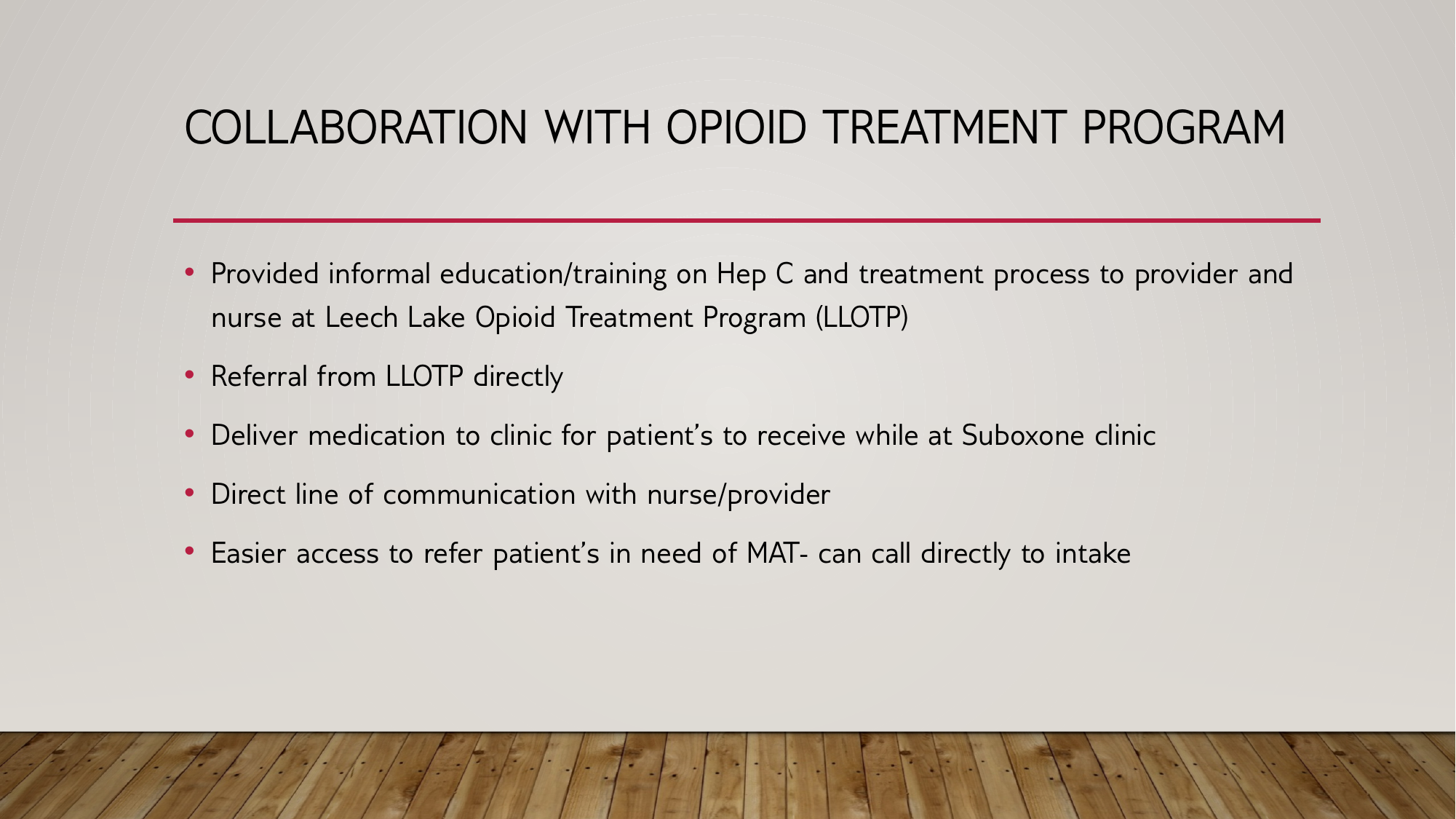

# Collaboration with Opioid Treatment Program
Provided informal education/training on Hep C and treatment process to provider and nurse at Leech Lake Opioid Treatment Program (LLOTP)
Referral from LLOTP directly
Deliver medication to clinic for patient’s to receive while at Suboxone clinic
Direct line of communication with nurse/provider
Easier access to refer patient’s in need of MAT- can call directly to intake